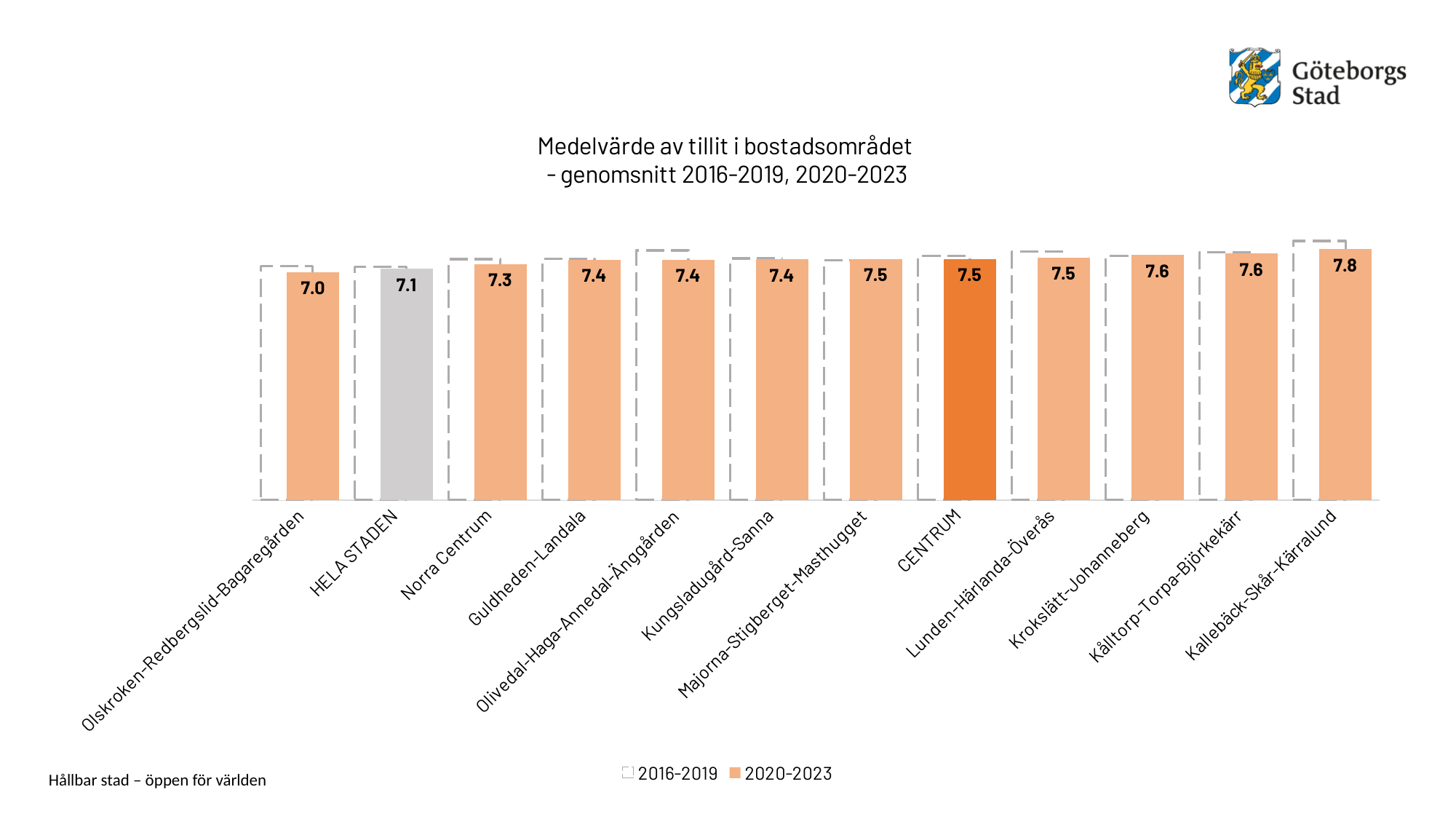

### Chart: Medelvärde av tillit i bostadsområdet - genomsnitt 2016-2019, 2020-2023

| Category | 2016-2019 | 2020-2023 |
|---|---|---|
| Olskroken-Redbergslid-Bagaregården | 7.2323105 | 7.037096999999999 |
| HELA STADEN | 7.21068675 | 7.144109 |
| Norra Centrum | 7.444145750000001 | 7.2966155 |
| Guldheden-Landala | 7.4605647500000005 | 7.419435 |
| Olivedal-Haga-Annedal-Änggården | 7.712972250000001 | 7.42943375 |
| Kungsladugård-Sanna | 7.467293250000001 | 7.4398615 |
| Majorna-Stigberget-Masthugget | 7.41726525 | 7.452497500000001 |
| CENTRUM | 7.547807 | 7.453200250000001 |
| Lunden-Härlanda-Överås | 7.67226675 | 7.494148 |
| Krokslätt-Johanneberg | 7.548677250000001 | 7.567983249999999 |
| Kålltorp-Torpa-Björkekärr | 7.652991 | 7.6191580000000005 |
| Kallebäck-Skår-Kärralund | 8.00563875 | 7.752452000000001 |